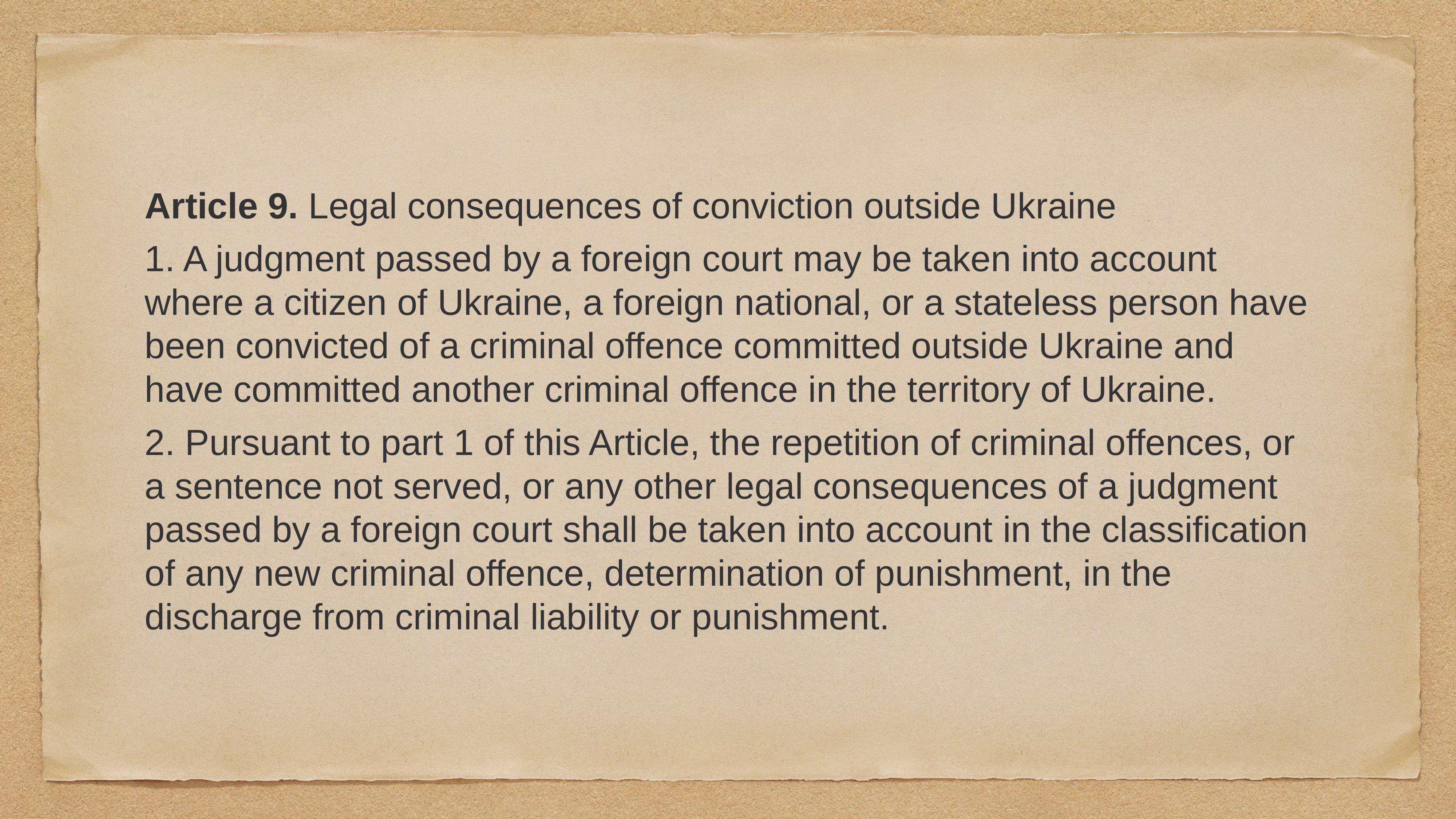

Article 9. Legal consequences of conviction outside Ukraine
1. A judgment passed by a foreign court may be taken into account where a citizen of Ukraine, a foreign national, or a stateless person have been convicted of a criminal offence committed outside Ukraine and have committed another criminal offence in the territory of Ukraine.
2. Pursuant to part 1 of this Article, the repetition of criminal offences, or a sentence not served, or any other legal consequences of a judgment passed by a foreign court shall be taken into account in the classification of any new criminal offence, determination of punishment, in the discharge from criminal liability or punishment.